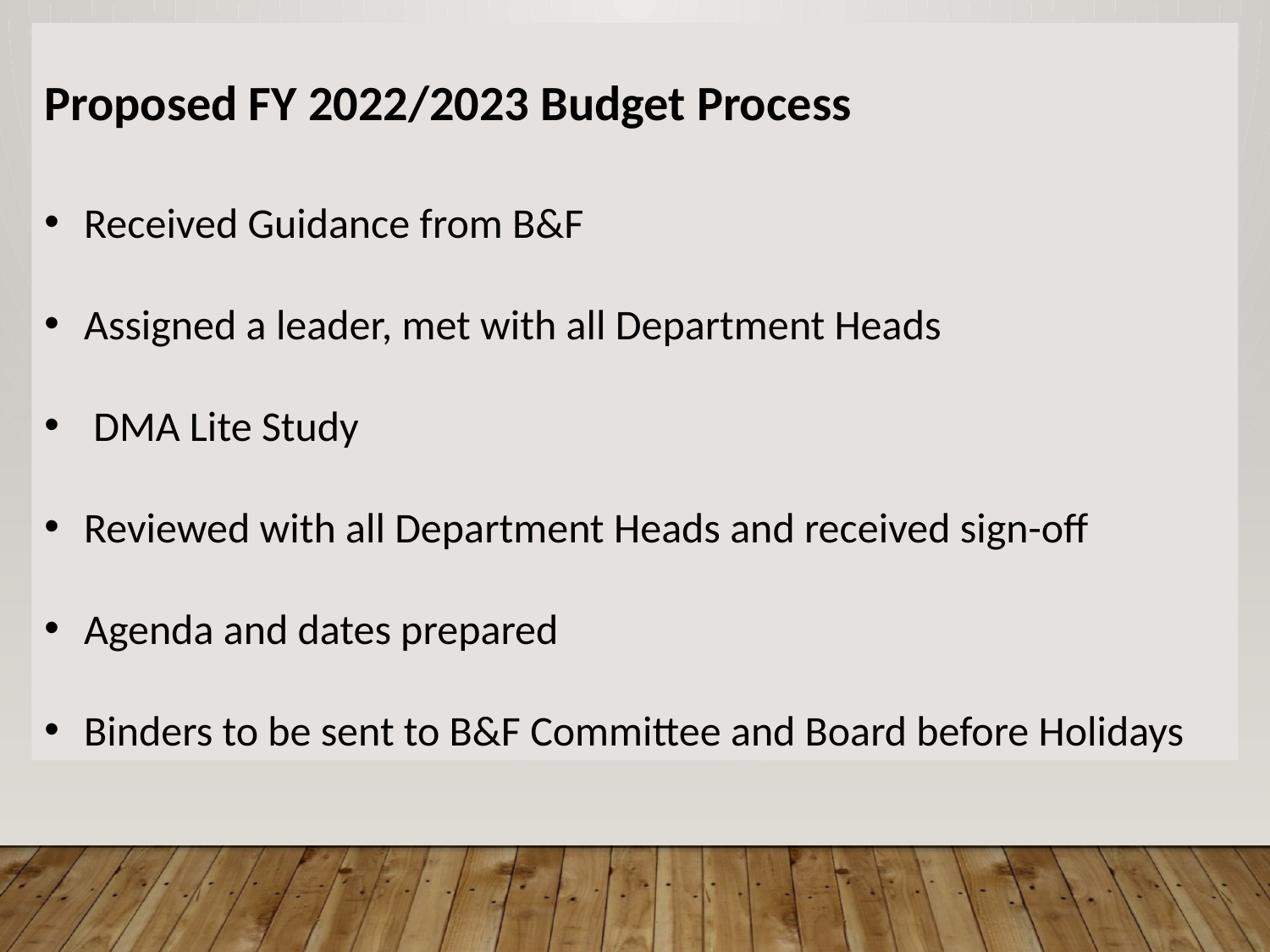

Proposed FY 2022/2023 Budget Process
Received Guidance from B&F
Assigned a leader, met with all Department Heads
 DMA Lite Study
Reviewed with all Department Heads and received sign-off
Agenda and dates prepared
Binders to be sent to B&F Committee and Board before Holidays